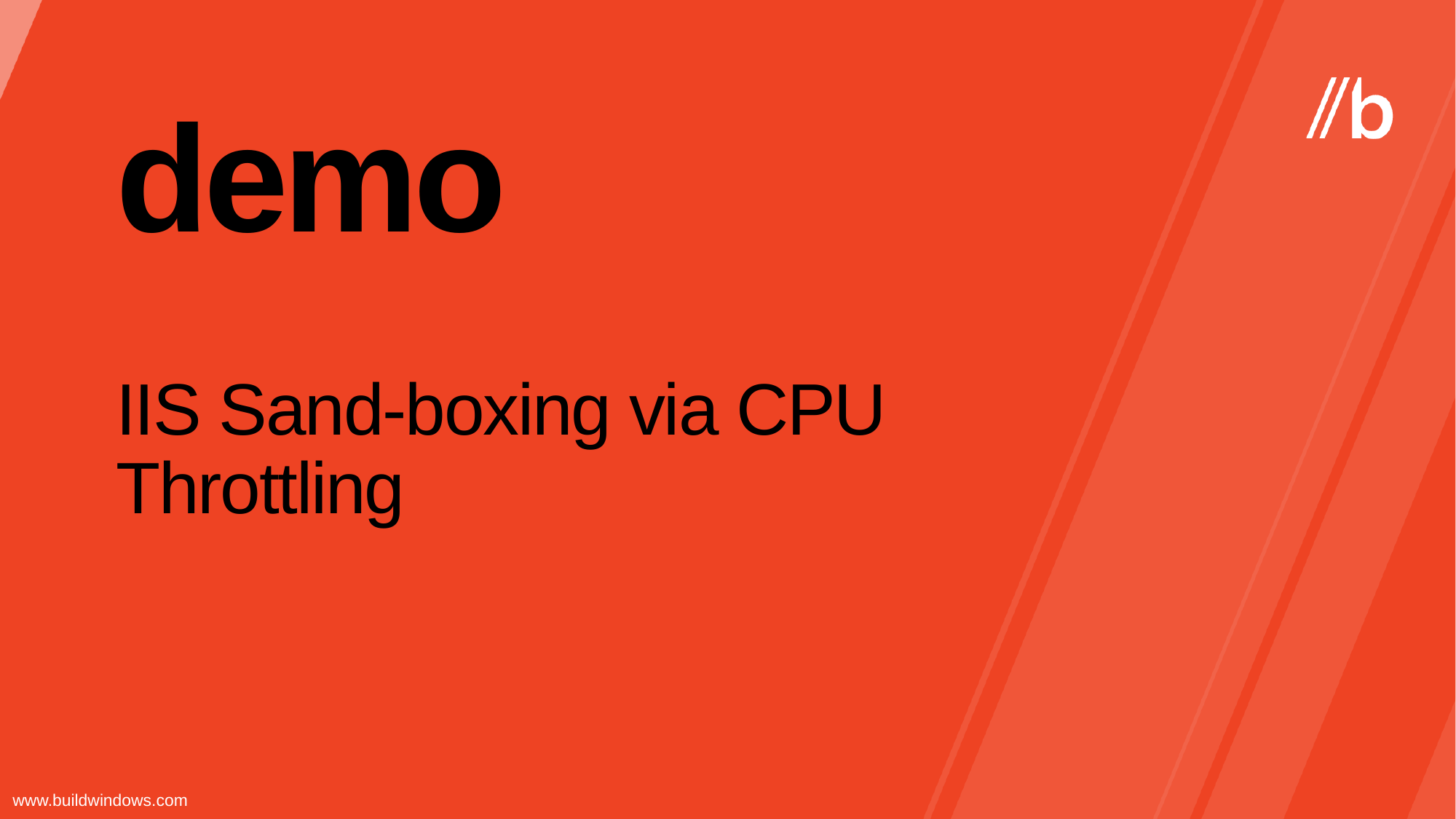

demo
# IIS Sand-boxing via CPU Throttling